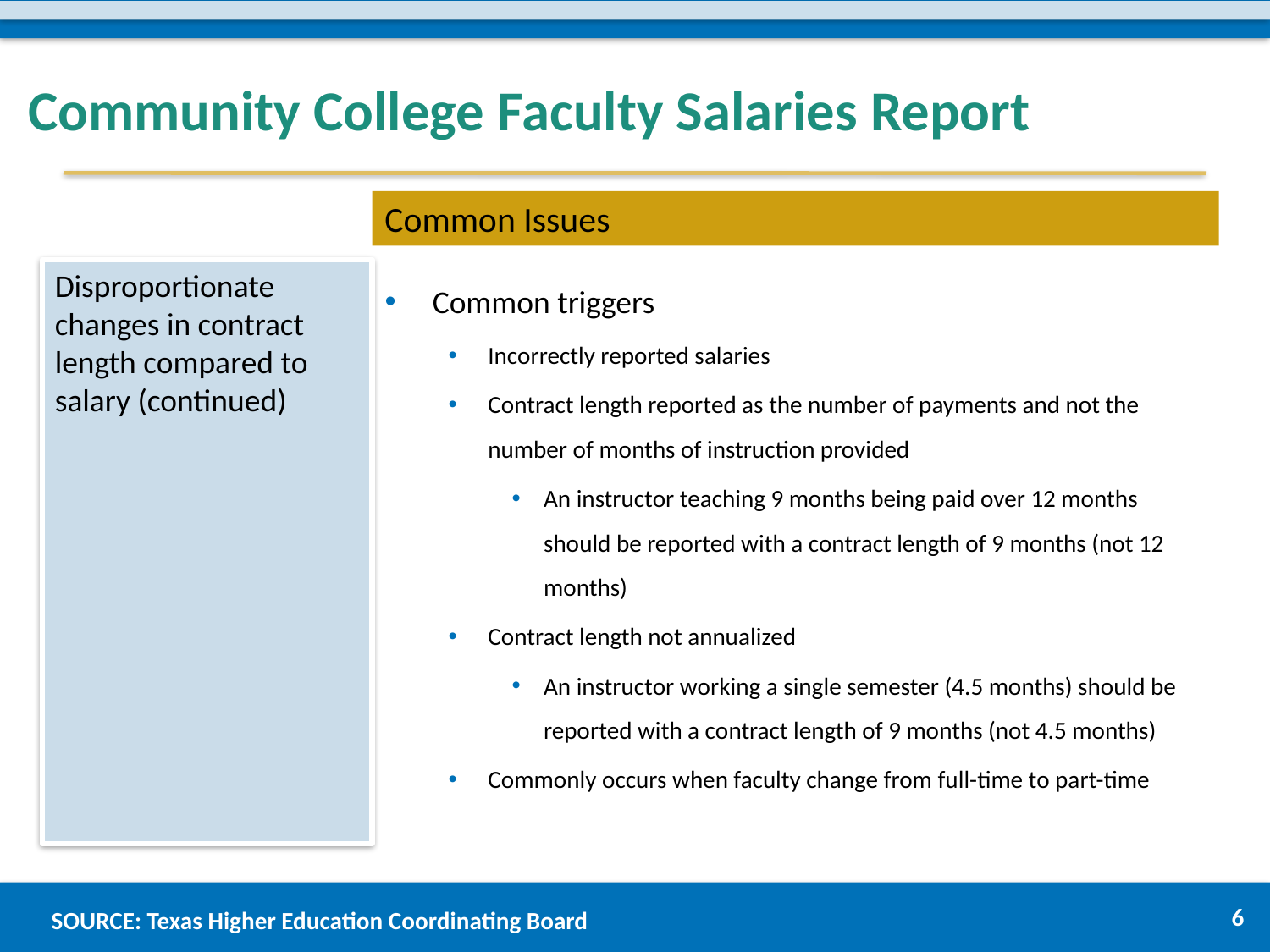

# Community College Faculty Salaries Report
Common Issues
Common triggers
Incorrectly reported salaries
Contract length reported as the number of payments and not the number of months of instruction provided
An instructor teaching 9 months being paid over 12 months should be reported with a contract length of 9 months (not 12 months)
Contract length not annualized
An instructor working a single semester (4.5 months) should be reported with a contract length of 9 months (not 4.5 months)
Commonly occurs when faculty change from full-time to part-time
Disproportionate changes in contract length compared to salary (continued)

6
SOURCE: Texas Higher Education Coordinating Board